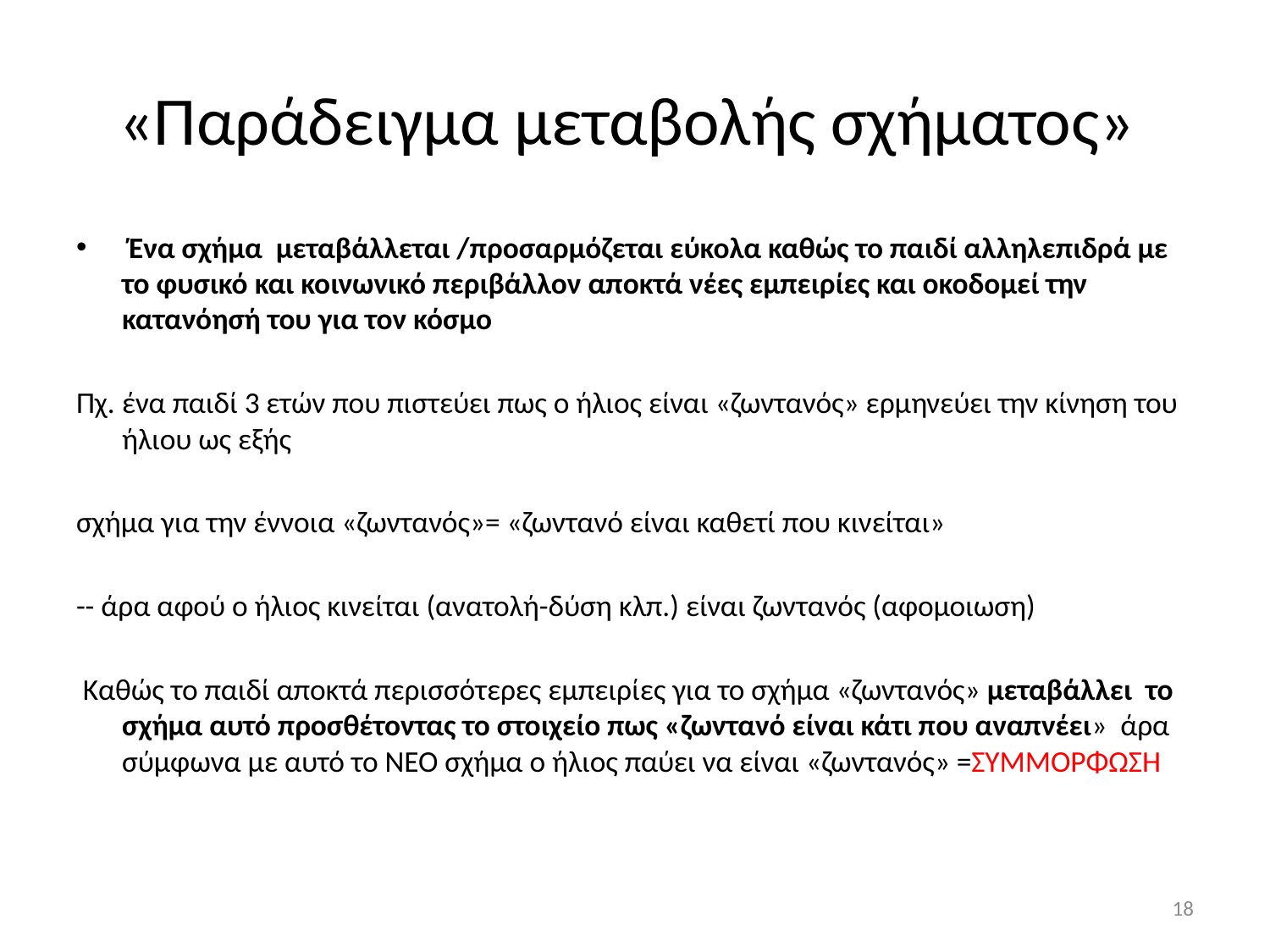

# «Παράδειγμα μεταβολής σχήματος»
 Ένα σχήμα  μεταβάλλεται /προσαρμόζεται εύκολα καθώς το παιδί αλληλεπιδρά με το φυσικό και κοινωνικό περιβάλλον αποκτά νέες εμπειρίες και οκοδομεί την κατανόησή του για τον κόσμο

Πχ. ένα παιδί 3 ετών που πιστεύει πως ο ήλιος είναι «ζωντανός» ερμηνεύει την κίνηση του ήλιου ως εξής

σχήμα για την έννοια «ζωντανός»= «ζωντανό είναι καθετί που κινείται»

-- άρα αφού ο ήλιος κινείται (ανατολή-δύση κλπ.) είναι ζωντανός (αφομοιωση)

 Καθώς το παιδί αποκτά περισσότερες εμπειρίες για το σχήμα «ζωντανός» μεταβάλλει  το σχήμα αυτό προσθέτοντας το στοιχείο πως «ζωντανό είναι κάτι που αναπνέει»  άρα σύμφωνα με αυτό το ΝΈΟ σχήμα ο ήλιος παύει να είναι «ζωντανός» =ΣΥΜΜΟΡΦΩΣΗ

18